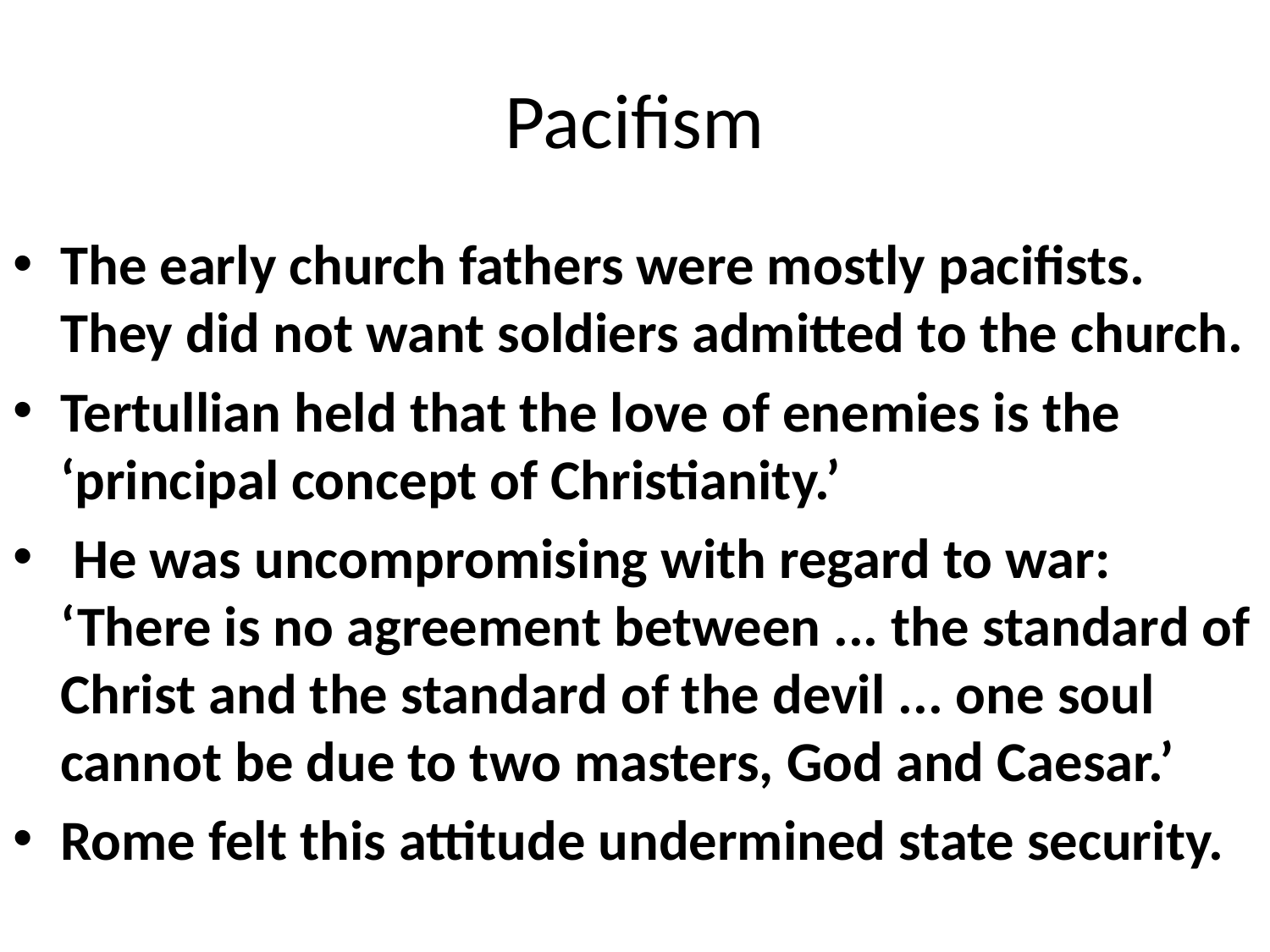

# Pacifism
The early church fathers were mostly pacifists.  They did not want soldiers admitted to the church.
Tertullian held that the love of enemies is the ‘principal concept of Christianity.’
 He was uncompromising with regard to war: ‘There is no agreement between ... the standard of Christ and the standard of the devil ... one soul cannot be due to two masters, God and Caesar.’
Rome felt this attitude undermined state security.